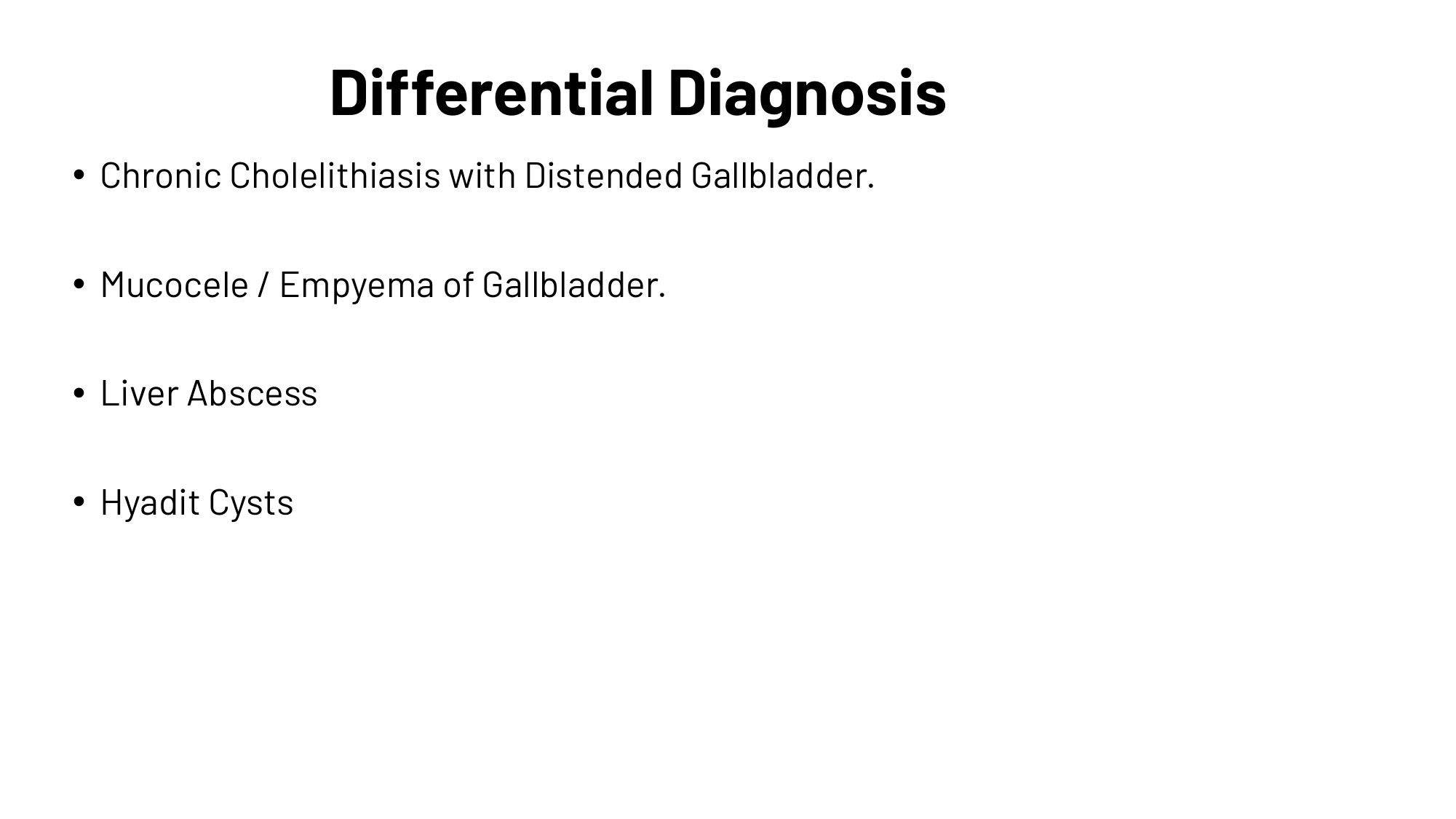

# Differential Diagnosis
Chronic Cholelithiasis with Distended Gallbladder.

Mucocele / Empyema of Gallbladder.

Liver Abscess

Hyadit Cysts